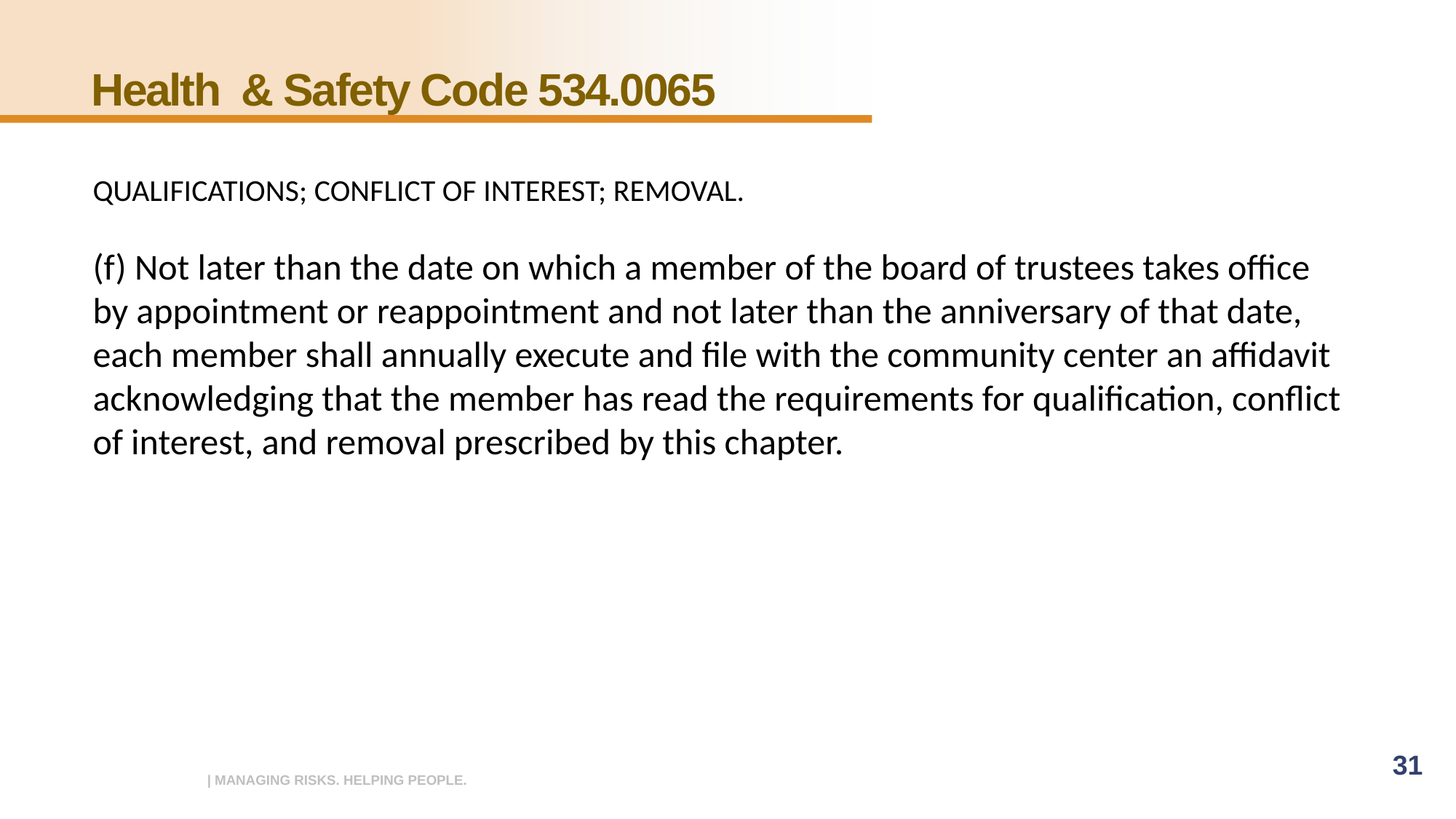

# Health  & Safety Code 534.0065
QUALIFICATIONS; CONFLICT OF INTEREST; REMOVAL.

(f) Not later than the date on which a member of the board of trustees takes office by appointment or reappointment and not later than the anniversary of that date, each member shall annually execute and file with the community center an affidavit acknowledging that the member has read the requirements for qualification, conflict of interest, and removal prescribed by this chapter.
31